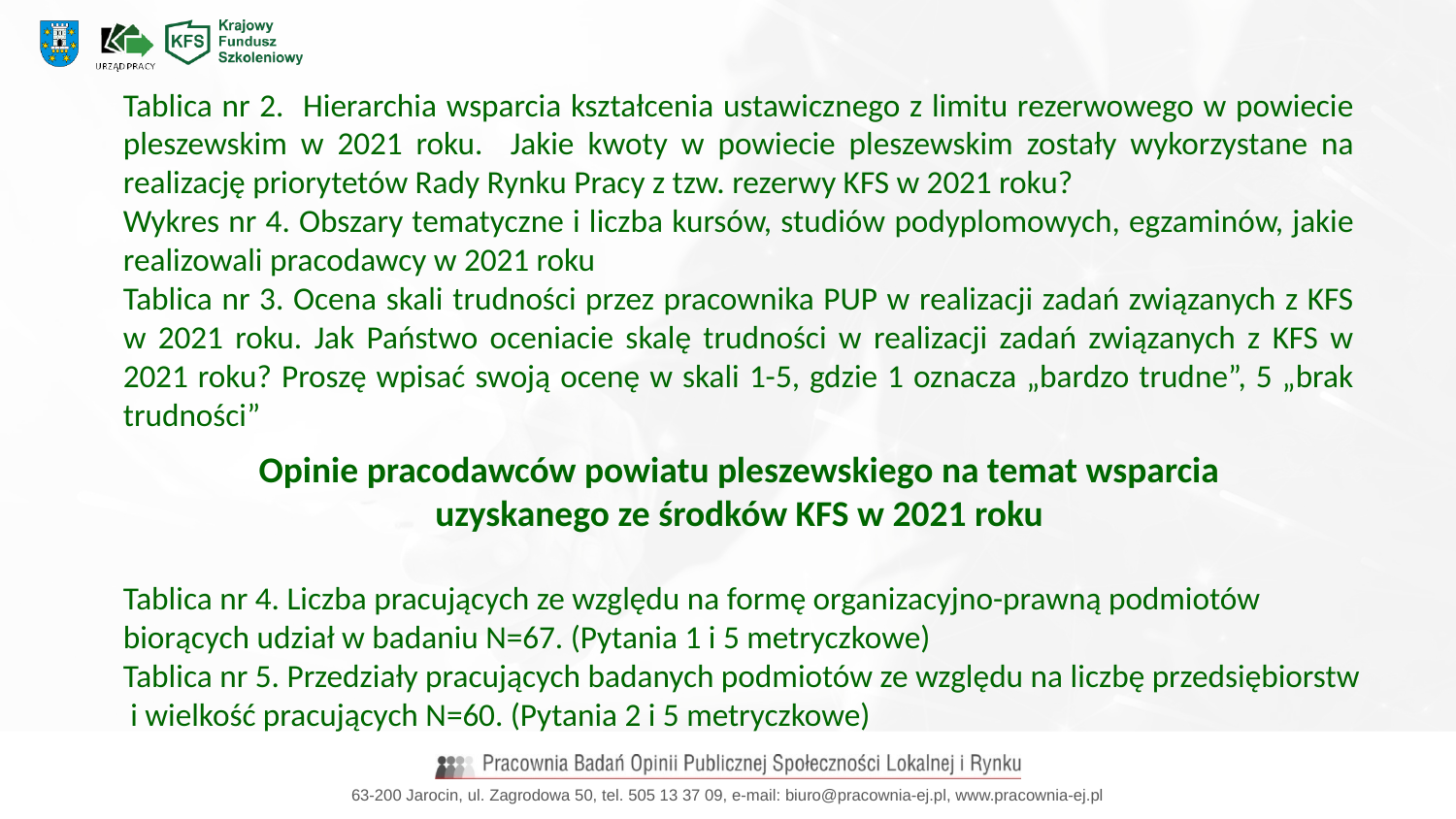

Tablica nr 2.  Hierarchia wsparcia kształcenia ustawicznego z limitu rezerwowego w powiecie pleszewskim w 2021 roku.  Jakie kwoty w powiecie pleszewskim zostały wykorzystane na realizację priorytetów Rady Rynku Pracy z tzw. rezerwy KFS w 2021 roku?
Wykres nr 4. Obszary tematyczne i liczba kursów, studiów podyplomowych, egzaminów, jakie realizowali pracodawcy w 2021 roku
Tablica nr 3. Ocena skali trudności przez pracownika PUP w realizacji zadań związanych z KFS w 2021 roku. Jak Państwo oceniacie skalę trudności w realizacji zadań związanych z KFS w 2021 roku? Proszę wpisać swoją ocenę w skali 1-5, gdzie 1 oznacza „bardzo trudne”, 5 „brak trudności”
Opinie pracodawców powiatu pleszewskiego na temat wsparcia uzyskanego ze środków KFS w 2021 roku
Tablica nr 4. Liczba pracujących ze względu na formę organizacyjno-prawną podmiotów biorących udział w badaniu N=67. (Pytania 1 i 5 metryczkowe)
Tablica nr 5. Przedziały pracujących badanych podmiotów ze względu na liczbę przedsiębiorstw
 i wielkość pracujących N=60. (Pytania 2 i 5 metryczkowe)